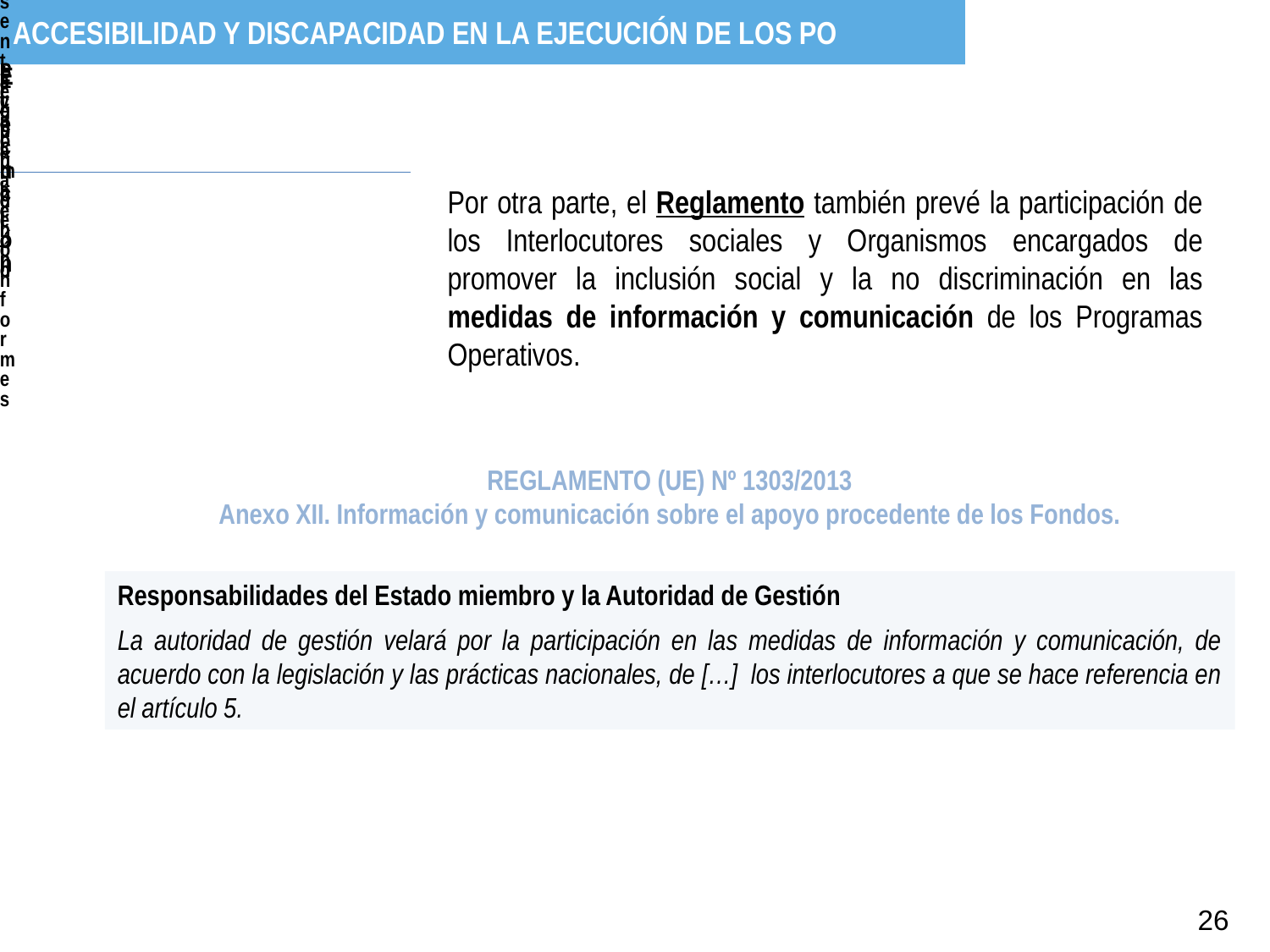

ACCESIBILIDAD Y DISCAPACIDAD EN LA EJECUCIÓN DE LOS PO
Ejecución
Por otra parte, el Reglamento también prevé la participación de los Interlocutores sociales y Organismos encargados de promover la inclusión social y la no discriminación en las medidas de información y comunicación de los Programas Operativos.
REGLAMENTO (UE) Nº 1303/2013
Anexo XII. Información y comunicación sobre el apoyo procedente de los Fondos.
Responsabilidades del Estado miembro y la Autoridad de Gestión
La autoridad de gestión velará por la participación en las medidas de información y comunicación, de acuerdo con la legislación y las prácticas nacionales, de […]  los interlocutores a que se hace referencia en el artículo 5.
26